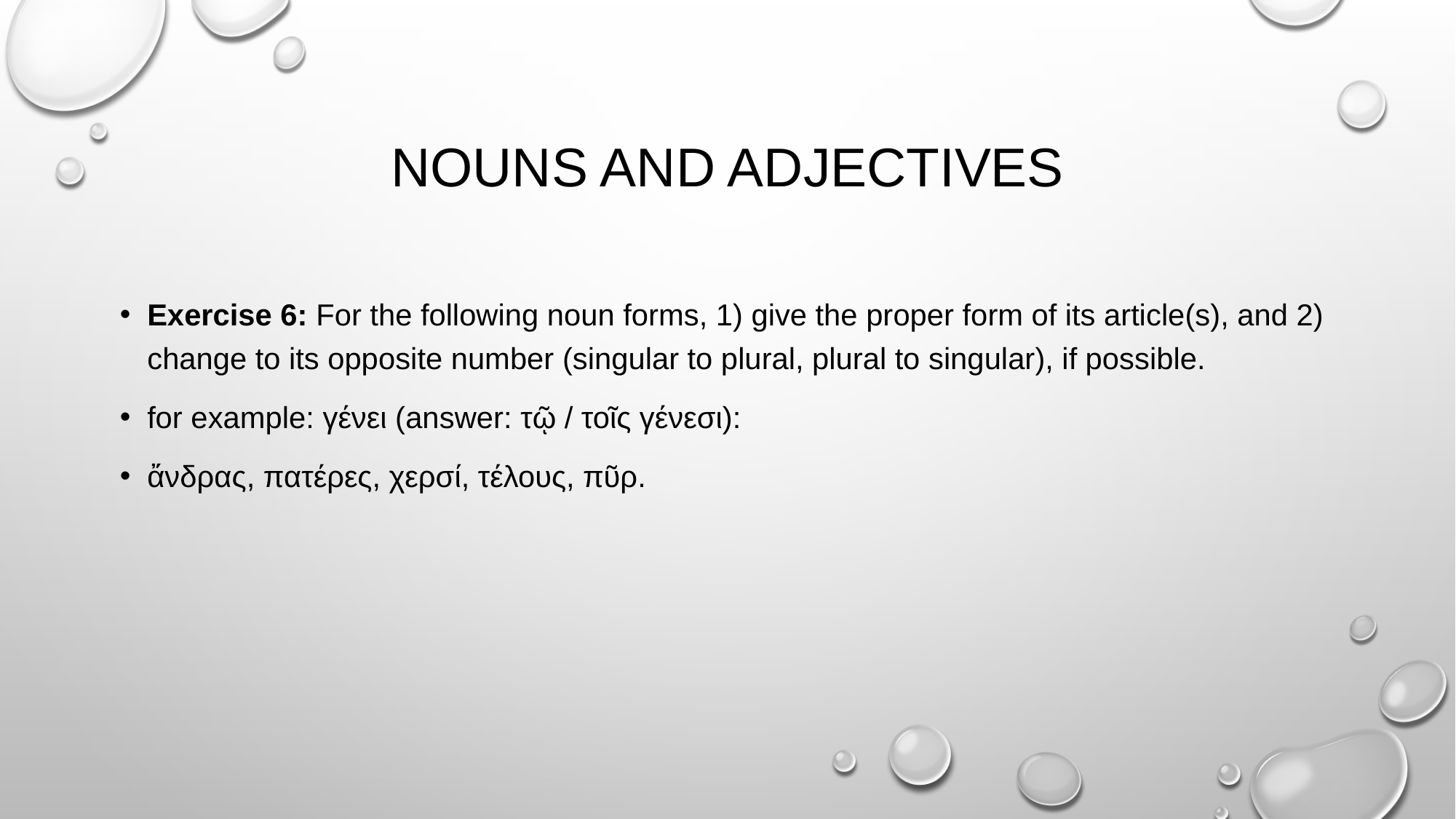

# NOUNS AND ADJECTIVES
Exercise 6: For the following noun forms, 1) give the proper form of its article(s), and 2) change to its opposite number (singular to plural, plural to singular), if possible.
for example: γένει (answer: τῷ / τοῖς γένεσι):
ἄνδρας, πατέρες, χερσί, τέλους, πῦρ.